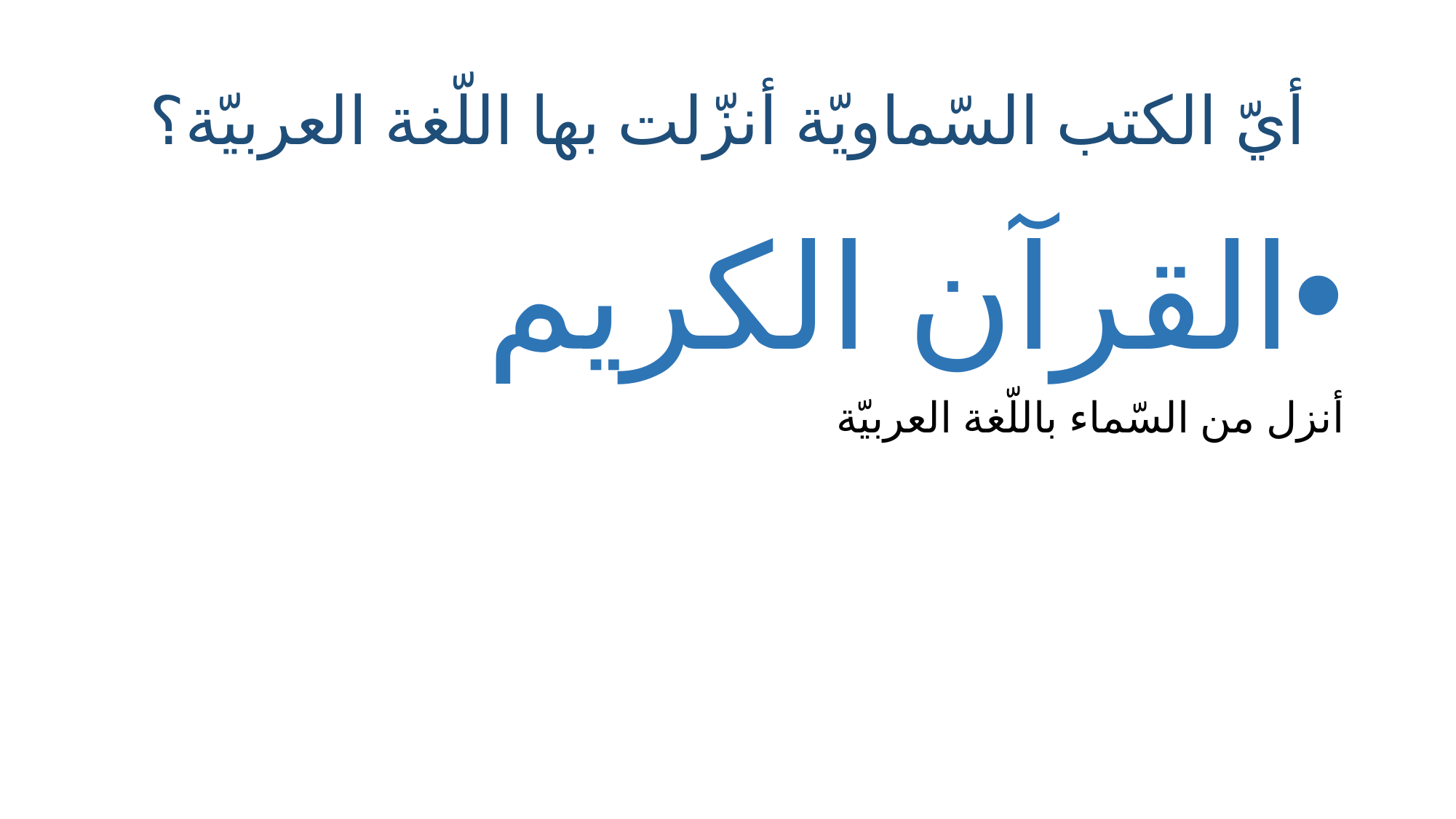

# أيّ الكتب السّماويّة أنزّلت بها اللّغة العربيّة؟
القرآن الكريم
أنزل من السّماء باللّغة العربيّة